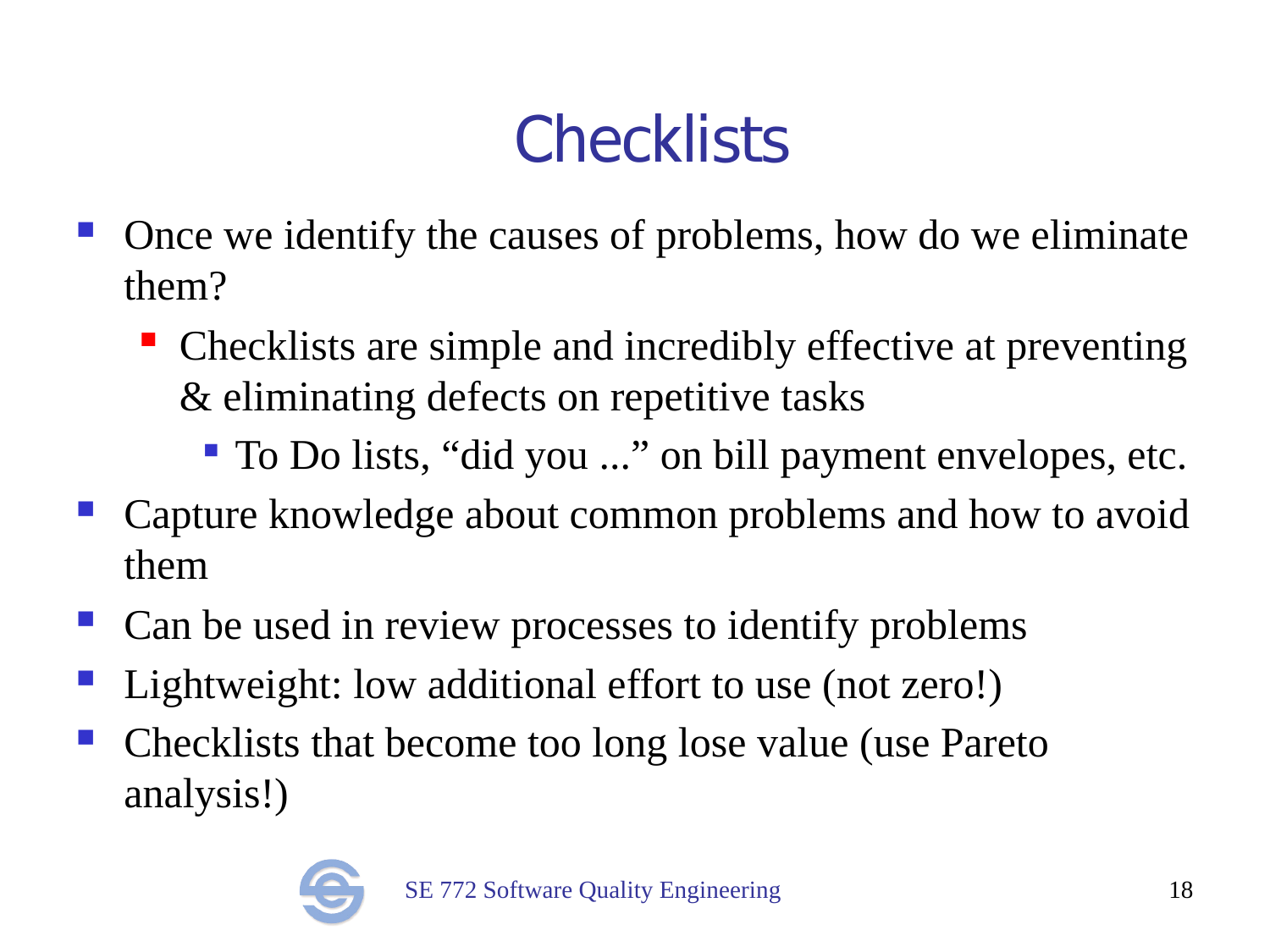

# Checklists
Once we identify the causes of problems, how do we eliminate them?
Checklists are simple and incredibly effective at preventing & eliminating defects on repetitive tasks
To Do lists, “did you ...” on bill payment envelopes, etc.
Capture knowledge about common problems and how to avoid them
Can be used in review processes to identify problems
Lightweight: low additional effort to use (not zero!)
Checklists that become too long lose value (use Pareto analysis!)
18